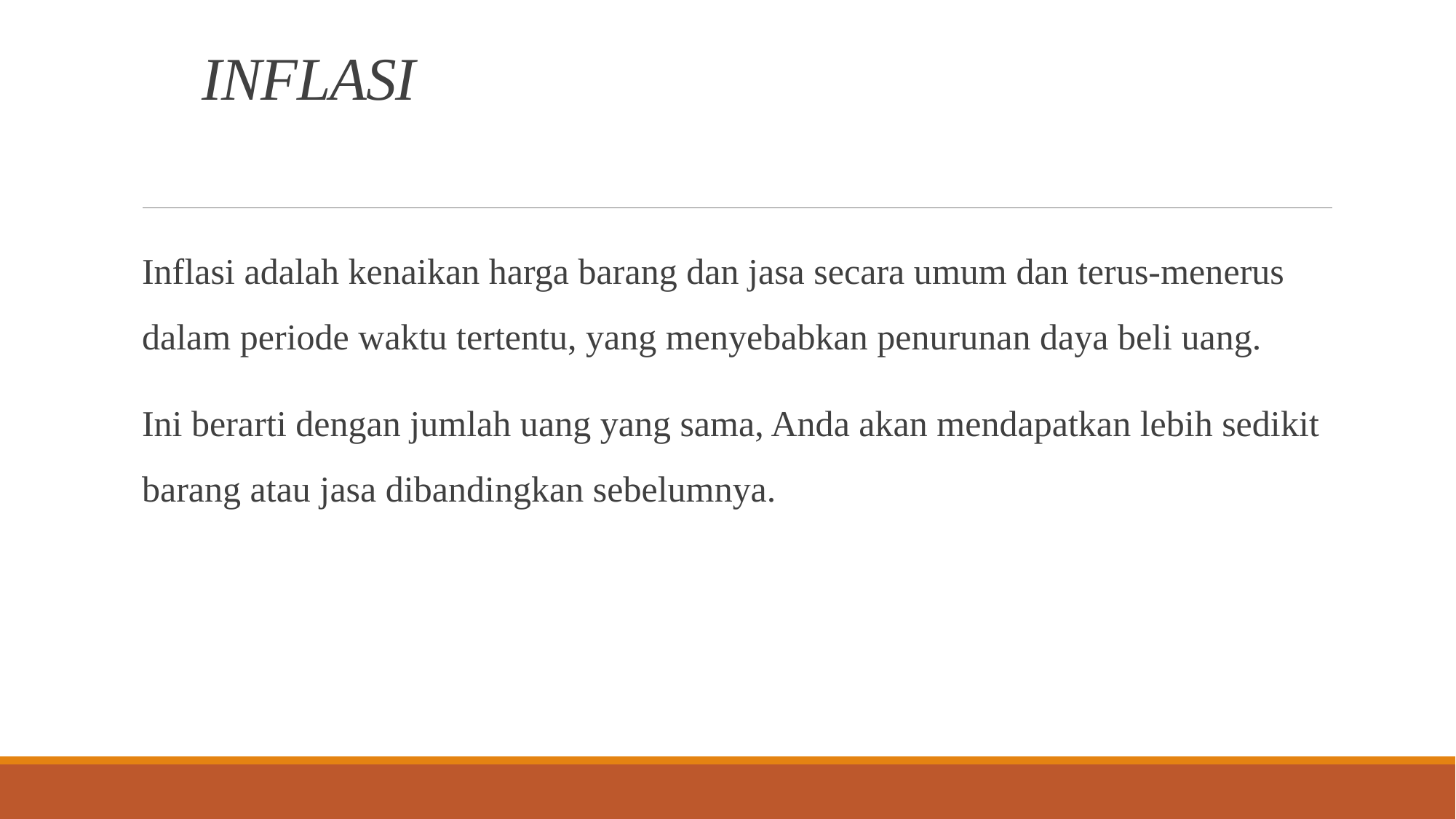

# INFLASI
Inflasi adalah kenaikan harga barang dan jasa secara umum dan terus-menerus dalam periode waktu tertentu, yang menyebabkan penurunan daya beli uang.
Ini berarti dengan jumlah uang yang sama, Anda akan mendapatkan lebih sedikit barang atau jasa dibandingkan sebelumnya.